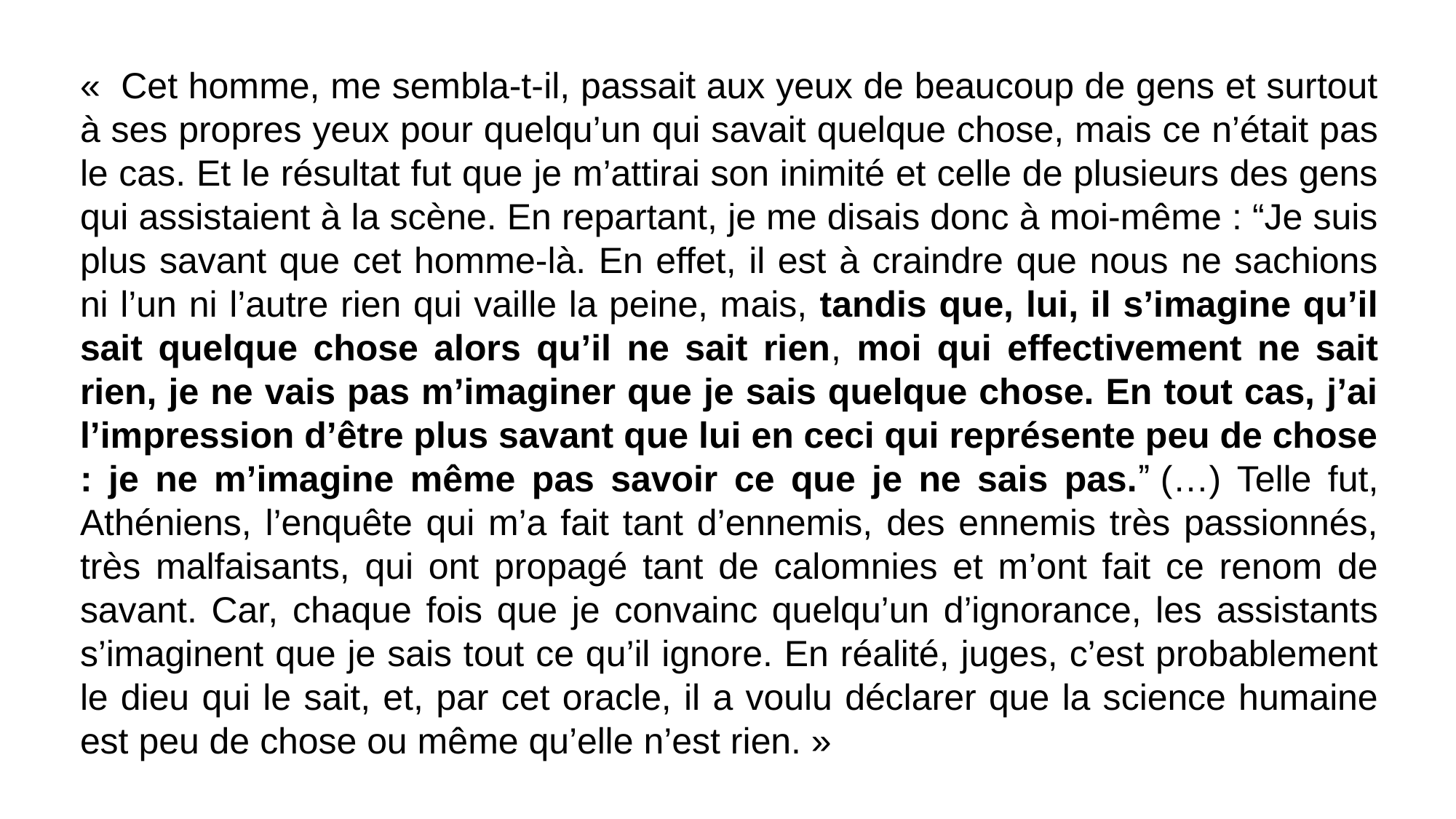

«  Cet homme, me sembla-t-il, passait aux yeux de beaucoup de gens et surtout à ses propres yeux pour quelqu’un qui savait quelque chose, mais ce n’était pas le cas. Et le résultat fut que je m’attirai son inimité et celle de plusieurs des gens qui assistaient à la scène. En repartant, je me disais donc à moi-même : “Je suis plus savant que cet homme-là. En effet, il est à craindre que nous ne sachions ni l’un ni l’autre rien qui vaille la peine, mais, tandis que, lui, il s’imagine qu’il sait quelque chose alors qu’il ne sait rien, moi qui effectivement ne sait rien, je ne vais pas m’imaginer que je sais quelque chose. En tout cas, j’ai l’impression d’être plus savant que lui en ceci qui représente peu de chose : je ne m’imagine même pas savoir ce que je ne sais pas.ˮ (…) Telle fut, Athéniens, l’enquête qui m’a fait tant d’ennemis, des ennemis très passionnés, très malfaisants, qui ont propagé tant de calomnies et m’ont fait ce renom de savant. Car, chaque fois que je convainc quelqu’un d’ignorance, les assistants s’imaginent que je sais tout ce qu’il ignore. En réalité, juges, c’est probablement le dieu qui le sait, et, par cet oracle, il a voulu déclarer que la science humaine est peu de chose ou même qu’elle n’est rien. »